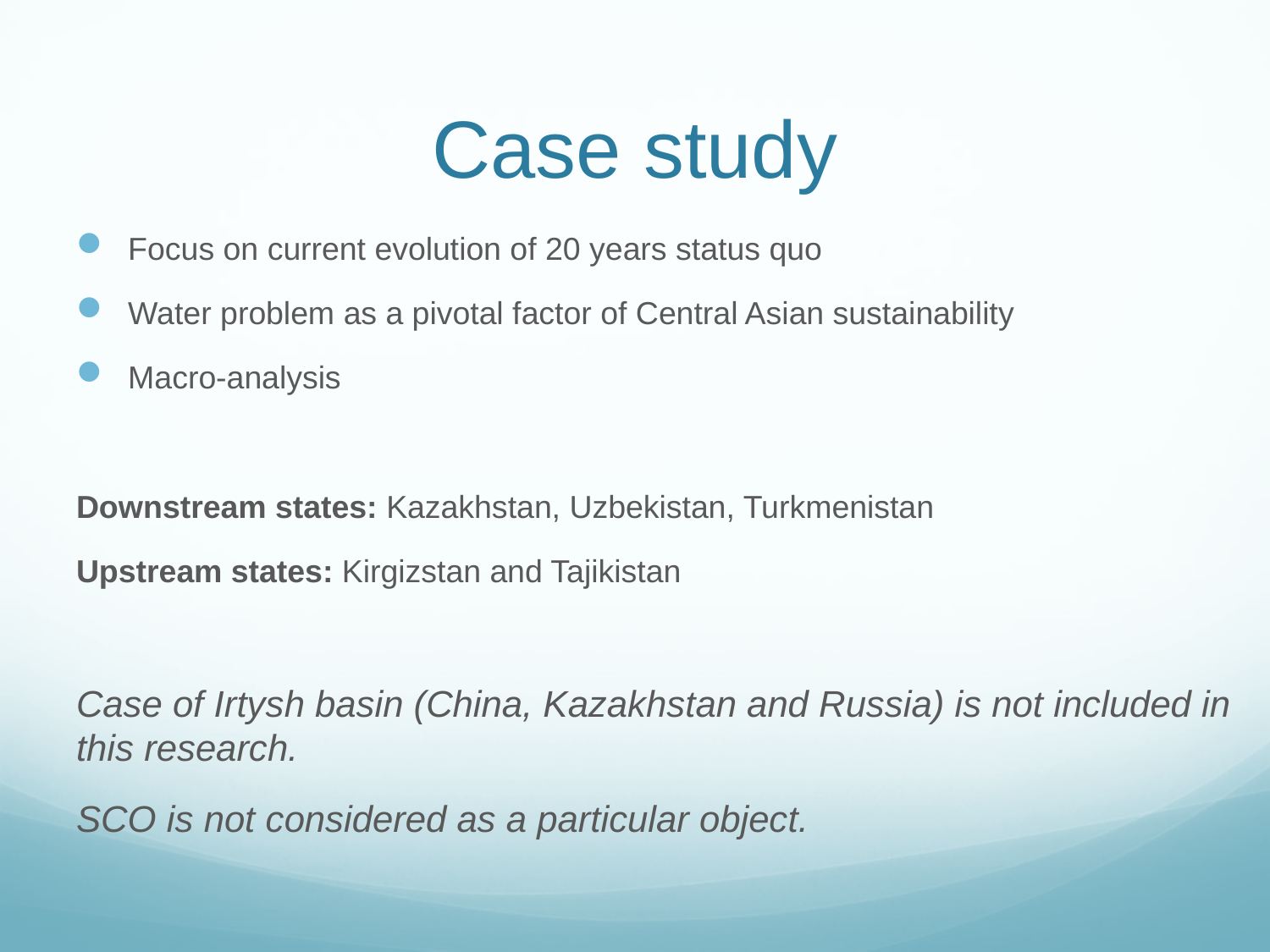

# Case study
Focus on current evolution of 20 years status quo
Water problem as a pivotal factor of Central Asian sustainability
Macro-analysis

Downstream states: Kazakhstan, Uzbekistan, Turkmenistan
Upstream states: Kirgizstan and Tajikistan

Case of Irtysh basin (China, Kazakhstan and Russia) is not included in this research.
SCO is not considered as a particular object.